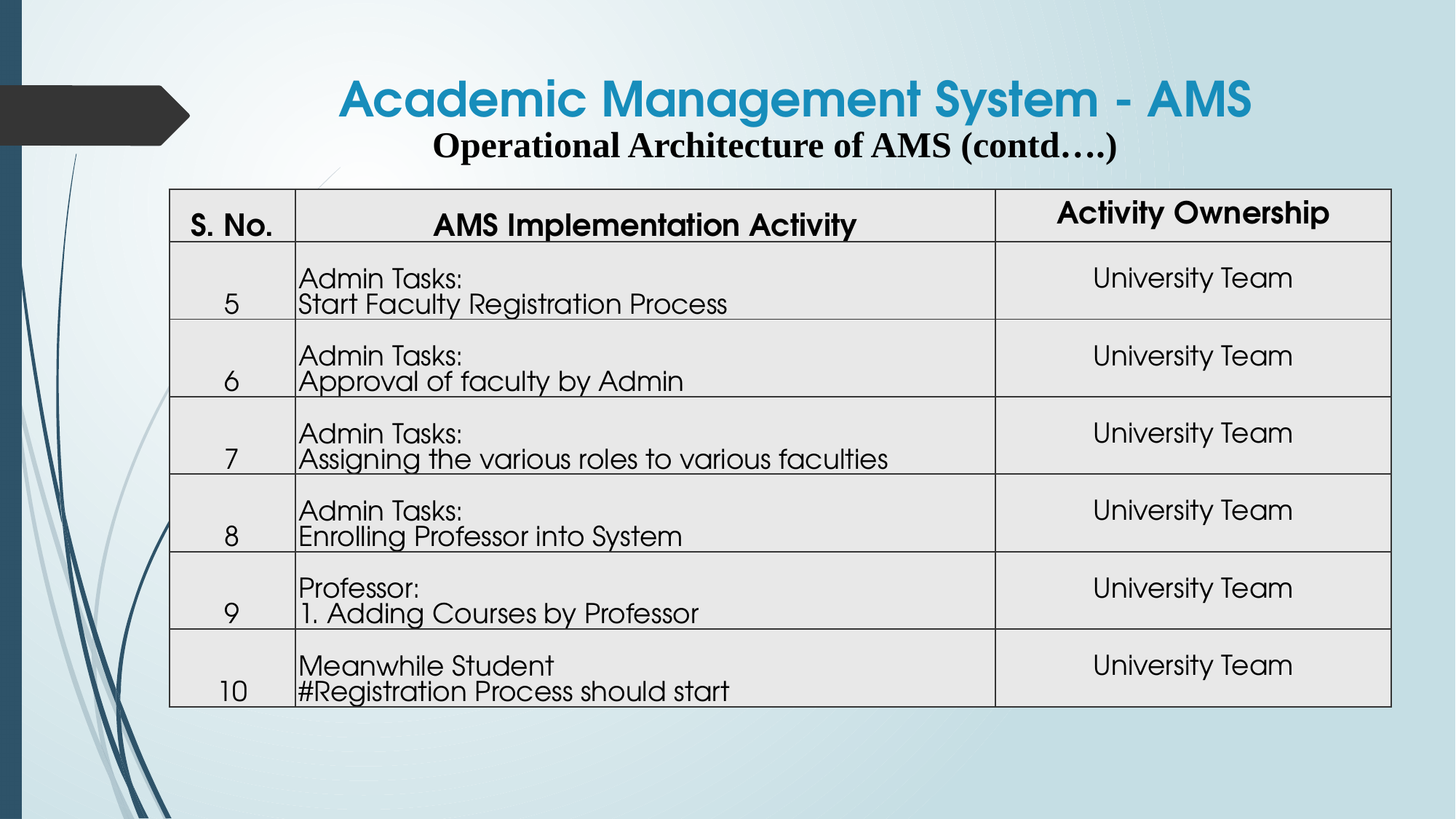

# Academic Management System - AMS
Operational Architecture of AMS (contd….)
| S. No. | AMS Implementation Activity | Activity Ownership |
| --- | --- | --- |
| 5 | Admin Tasks: Start Faculty Registration Process | University Team |
| 6 | Admin Tasks: Approval of faculty by Admin | University Team |
| 7 | Admin Tasks: Assigning the various roles to various faculties | University Team |
| 8 | Admin Tasks: Enrolling Professor into System | University Team |
| 9 | Professor: 1. Adding Courses by Professor | University Team |
| 10 | Meanwhile Student #Registration Process should start | University Team |